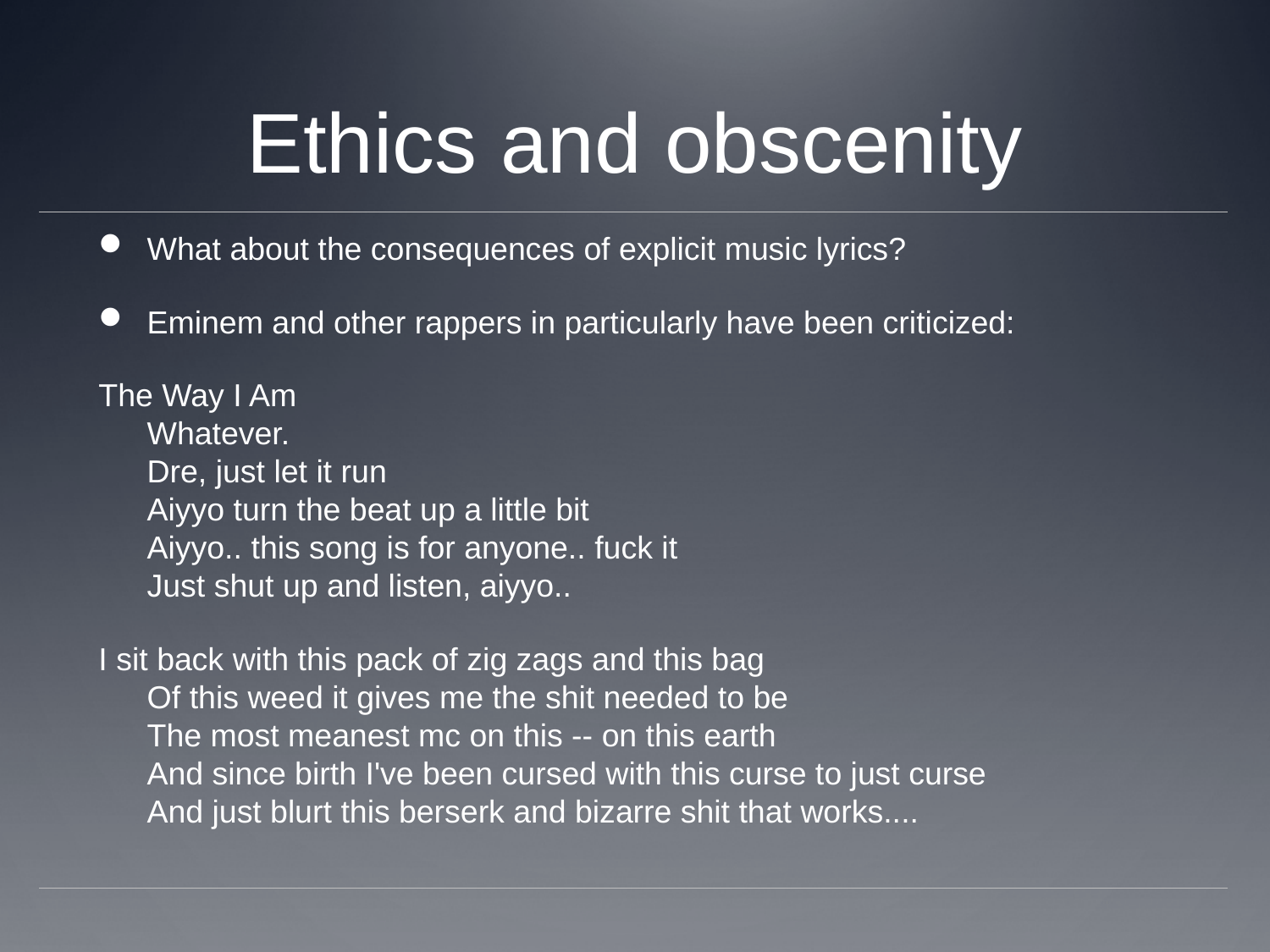

# Ethics and obscenity
What about the consequences of explicit music lyrics?
Eminem and other rappers in particularly have been criticized:
The Way I Am
Whatever.
Dre, just let it run
Aiyyo turn the beat up a little bit
Aiyyo.. this song is for anyone.. fuck it
Just shut up and listen, aiyyo..
I sit back with this pack of zig zags and this bag
Of this weed it gives me the shit needed to be
The most meanest mc on this -- on this earth
And since birth I've been cursed with this curse to just curse
And just blurt this berserk and bizarre shit that works....